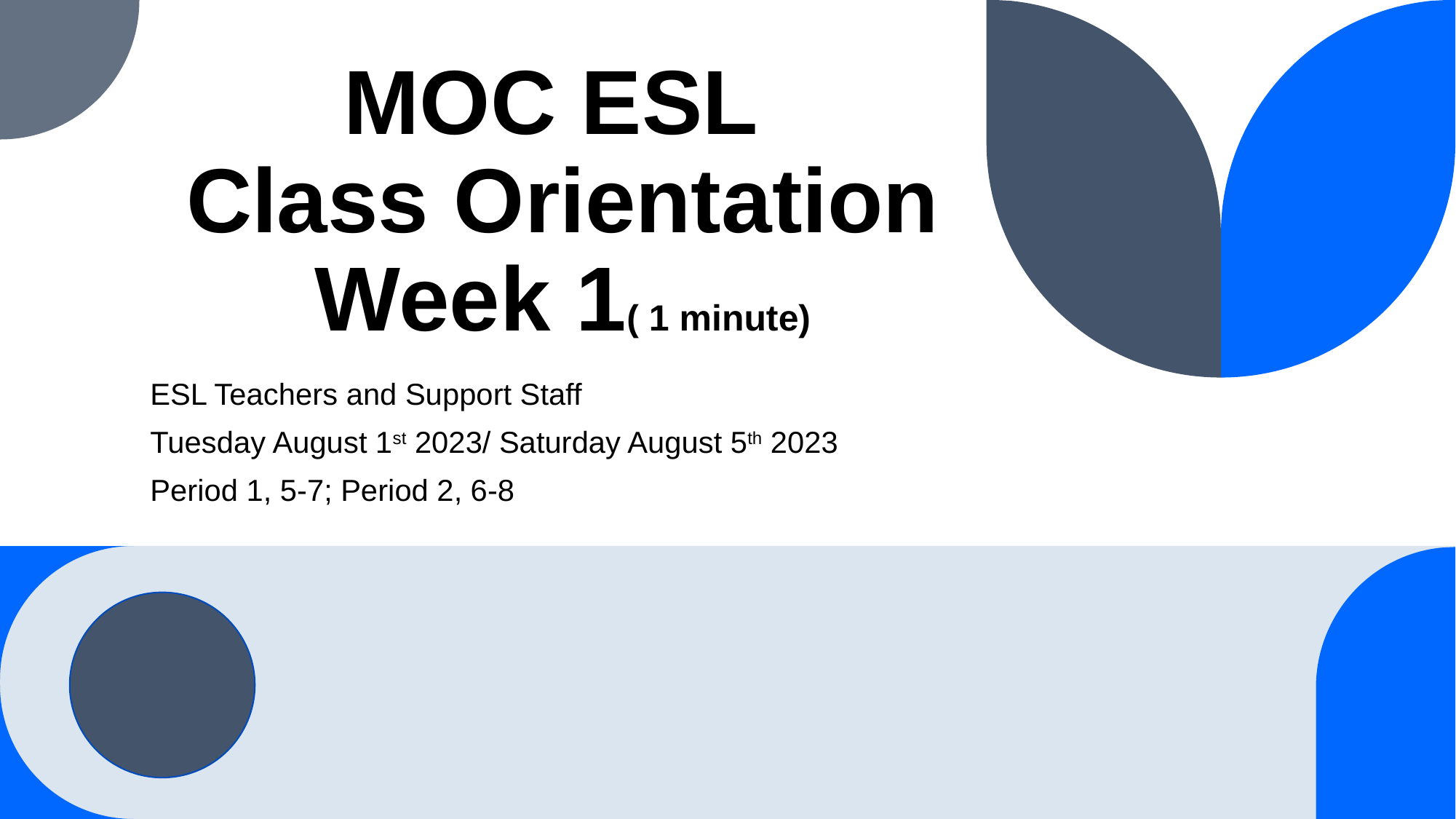

# MOC ESL Class Orientation Week 1( 1 minute)
ESL Teachers and Support Staff
Tuesday August 1st 2023/ Saturday August 5th 2023
Period 1, 5-7; Period 2, 6-8